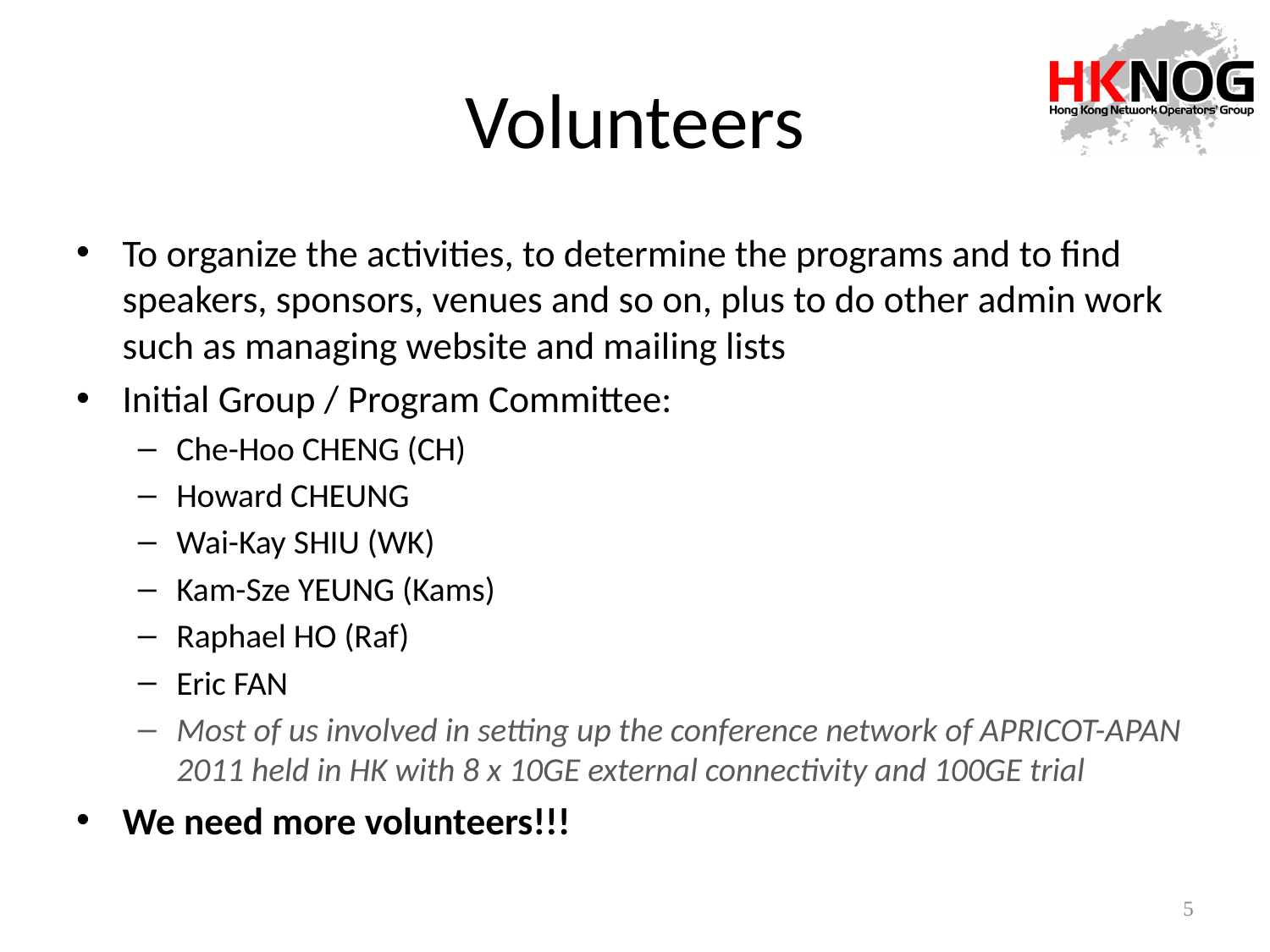

# Volunteers
To organize the activities, to determine the programs and to find speakers, sponsors, venues and so on, plus to do other admin work such as managing website and mailing lists
Initial Group / Program Committee:
Che-Hoo CHENG (CH)
Howard CHEUNG
Wai-Kay SHIU (WK)
Kam-Sze YEUNG (Kams)
Raphael HO (Raf)
Eric FAN
Most of us involved in setting up the conference network of APRICOT-APAN 2011 held in HK with 8 x 10GE external connectivity and 100GE trial
We need more volunteers!!!
5